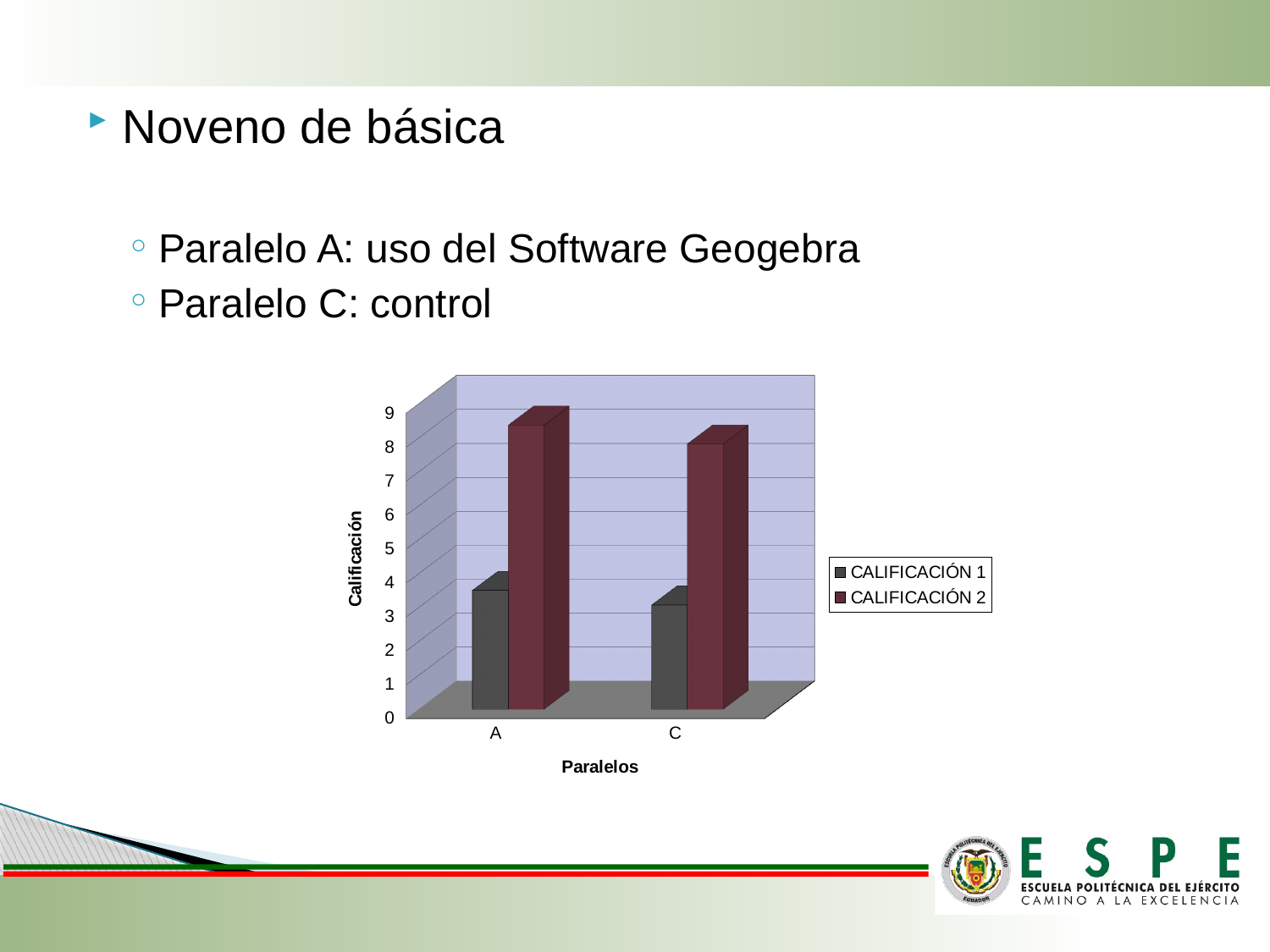

Noveno de básica

Paralelo A: uso del Software Geogebra
Paralelo C: control

[unsupported chart]